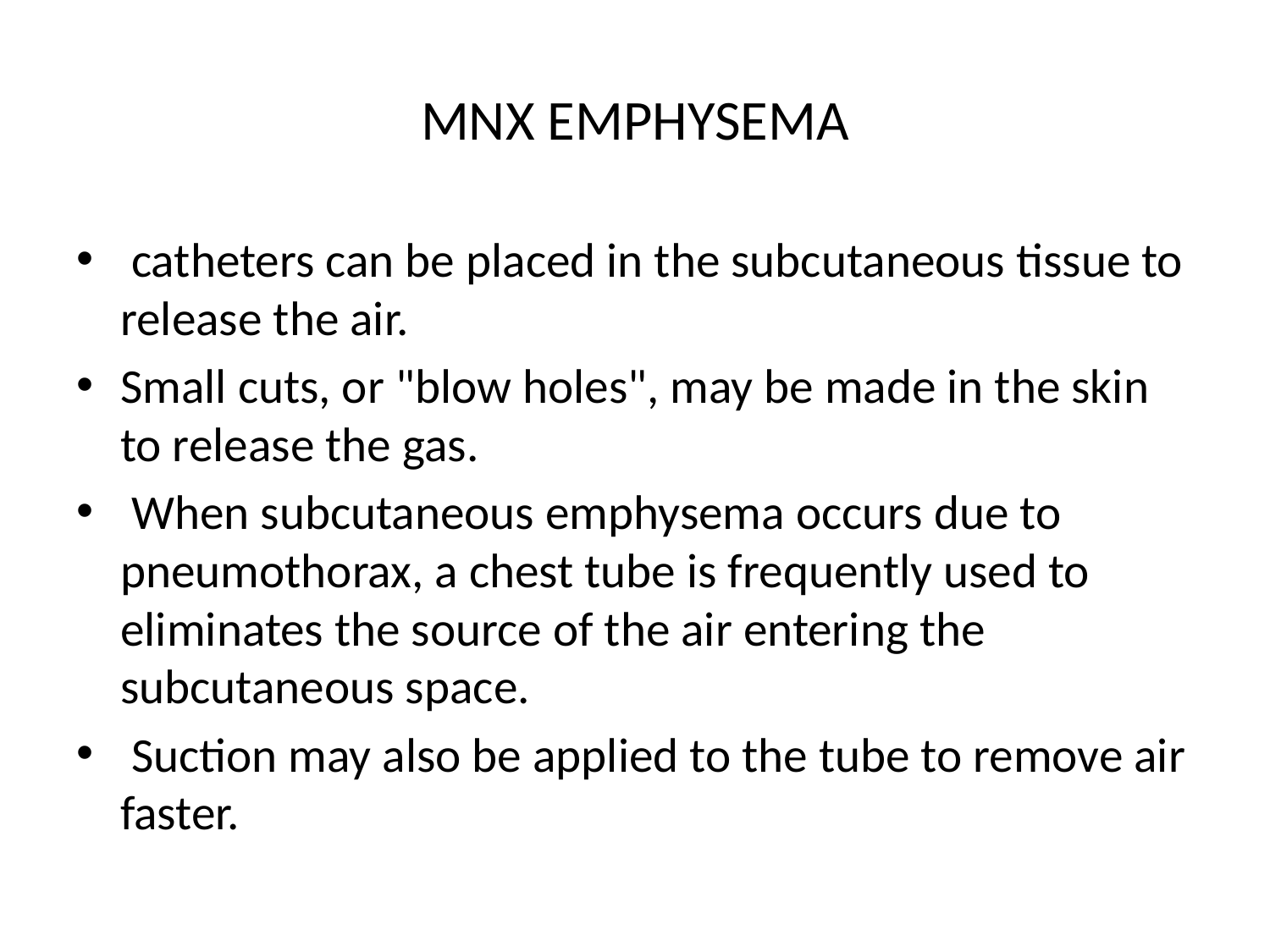

# MNX EMPHYSEMA
 catheters can be placed in the subcutaneous tissue to release the air.
Small cuts, or "blow holes", may be made in the skin to release the gas.
 When subcutaneous emphysema occurs due to pneumothorax, a chest tube is frequently used to eliminates the source of the air entering the subcutaneous space.
 Suction may also be applied to the tube to remove air faster.